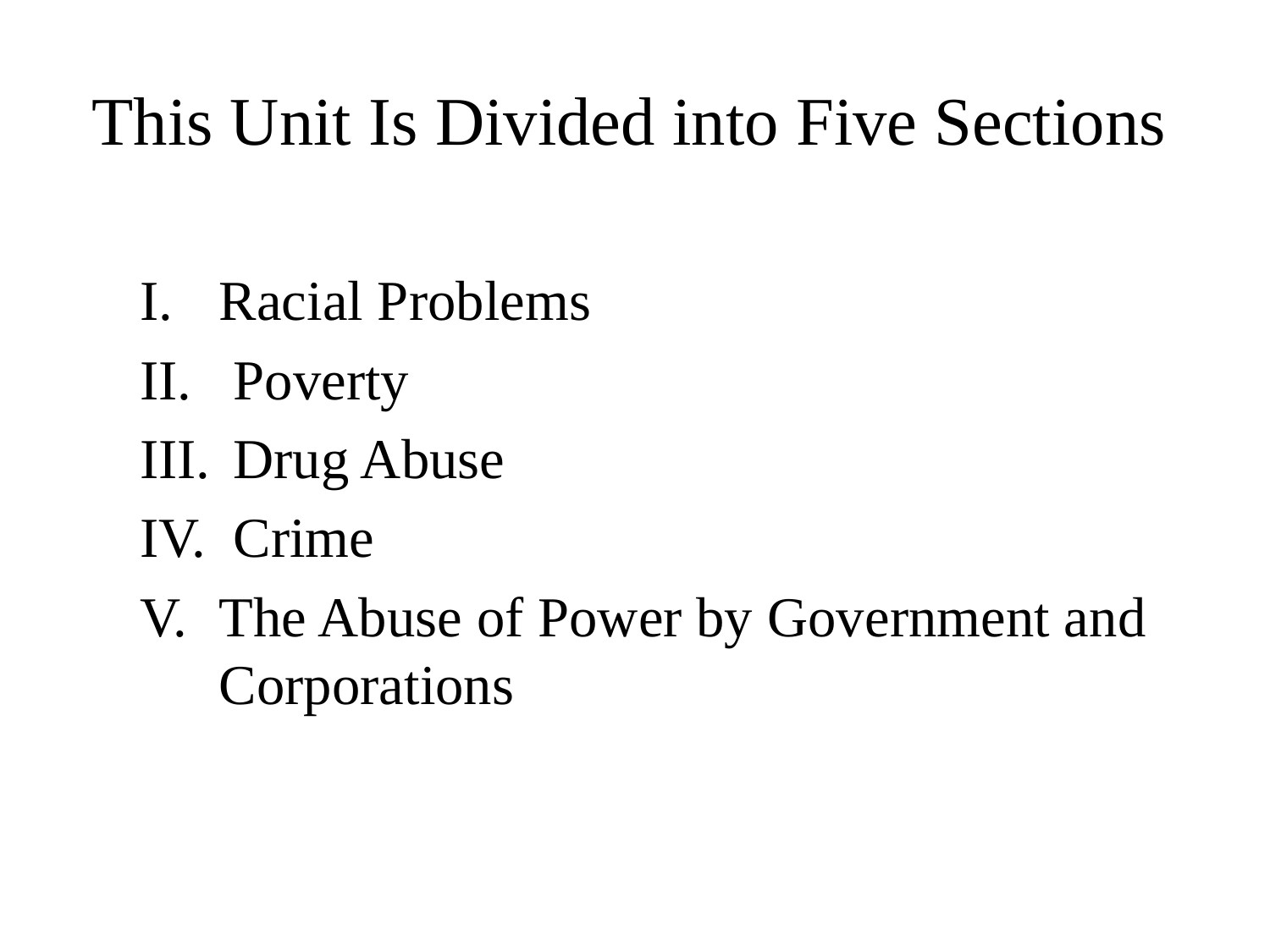

# This Unit Is Divided into Five Sections
Racial Problems
 Poverty
 Drug Abuse
 Crime
The Abuse of Power by Government and Corporations